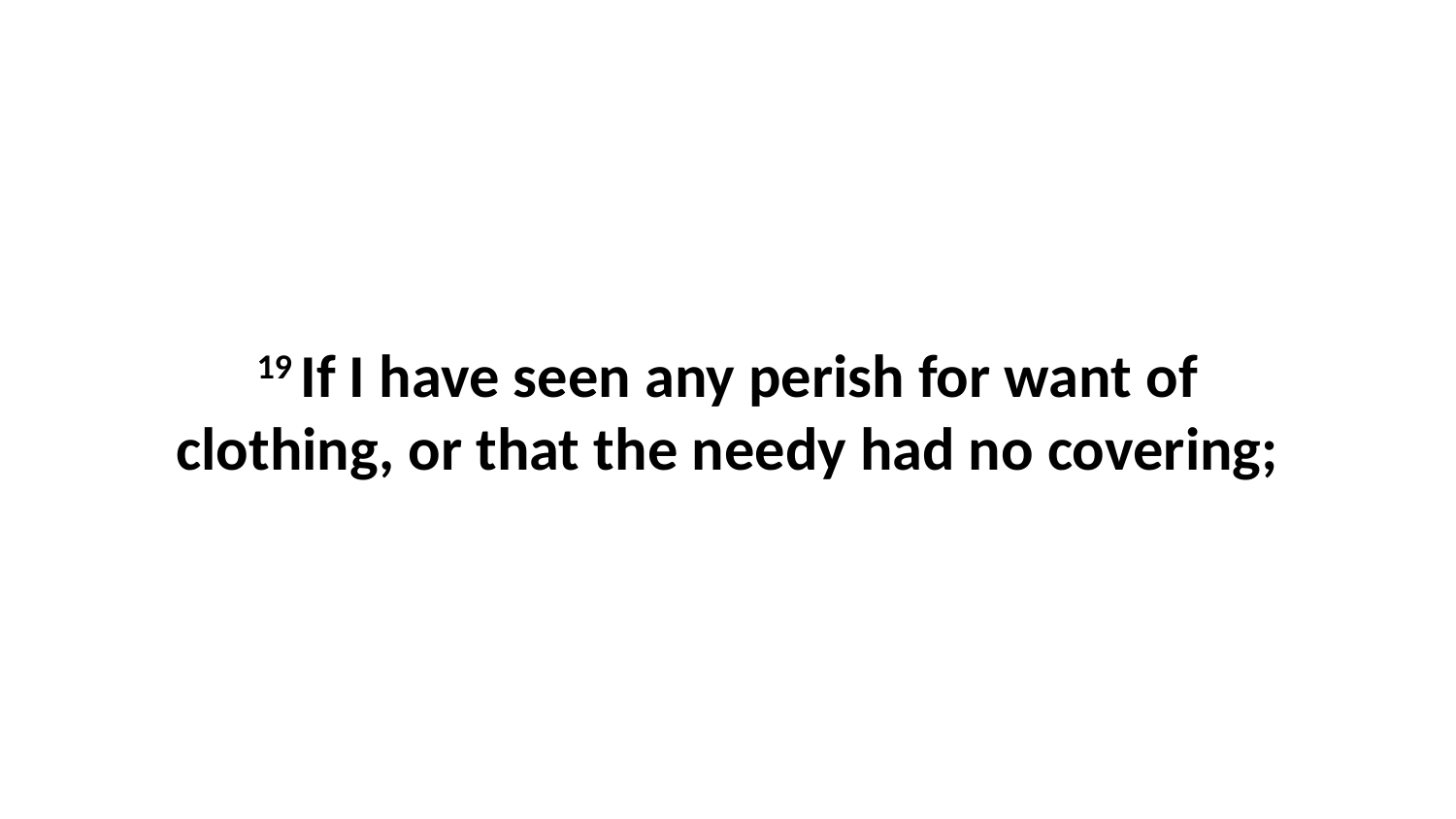

19 If I have seen any perish for want of clothing, or that the needy had no covering;